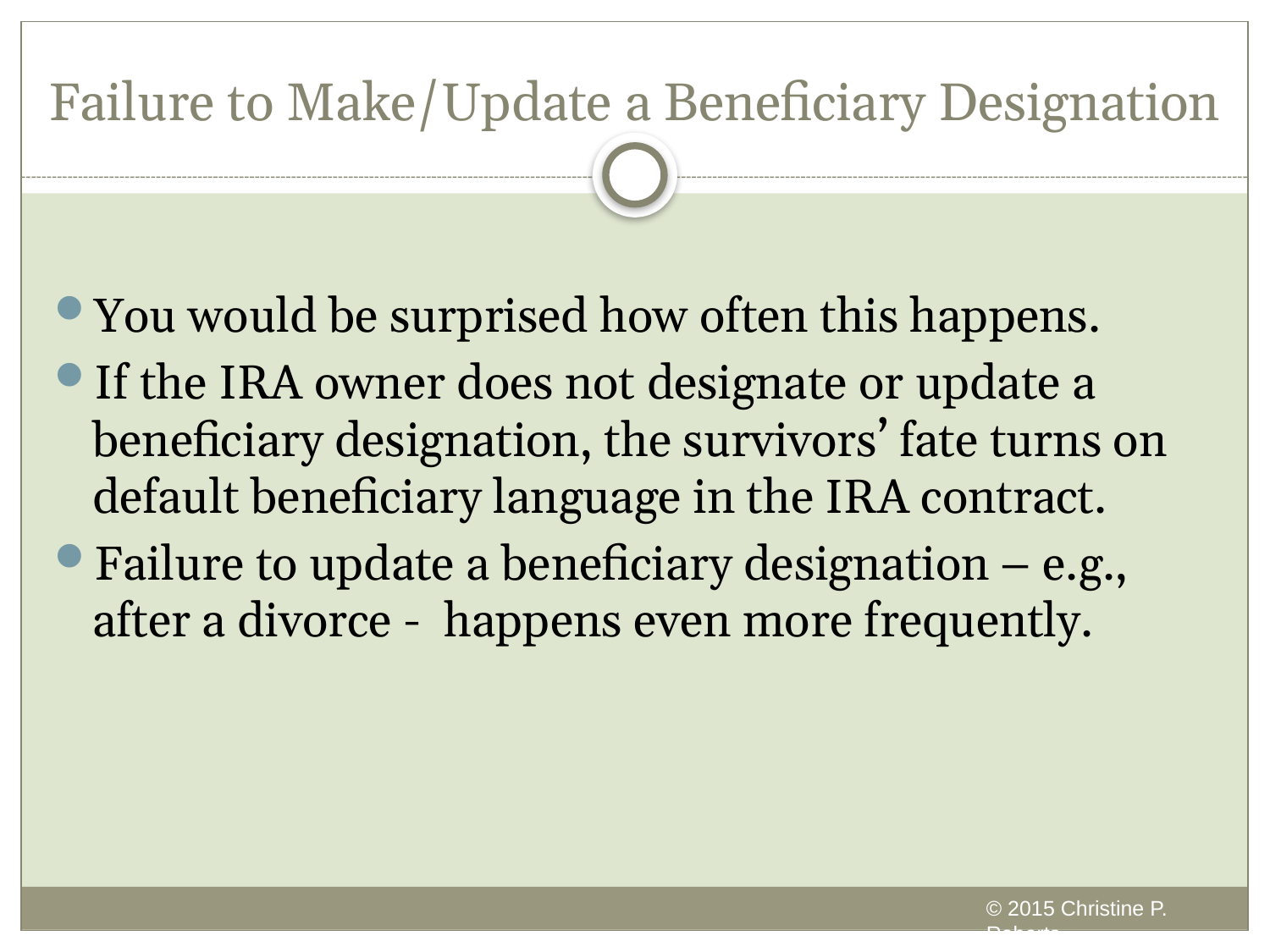

# Failure to Make/Update a Beneficiary Designation

You would be surprised how often this happens.
If the IRA owner does not designate or update a beneficiary designation, the survivors’ fate turns on default beneficiary language in the IRA contract.
Failure to update a beneficiary designation – e.g., after a divorce -  happens even more frequently.

© 2015 Christine P. Roberts